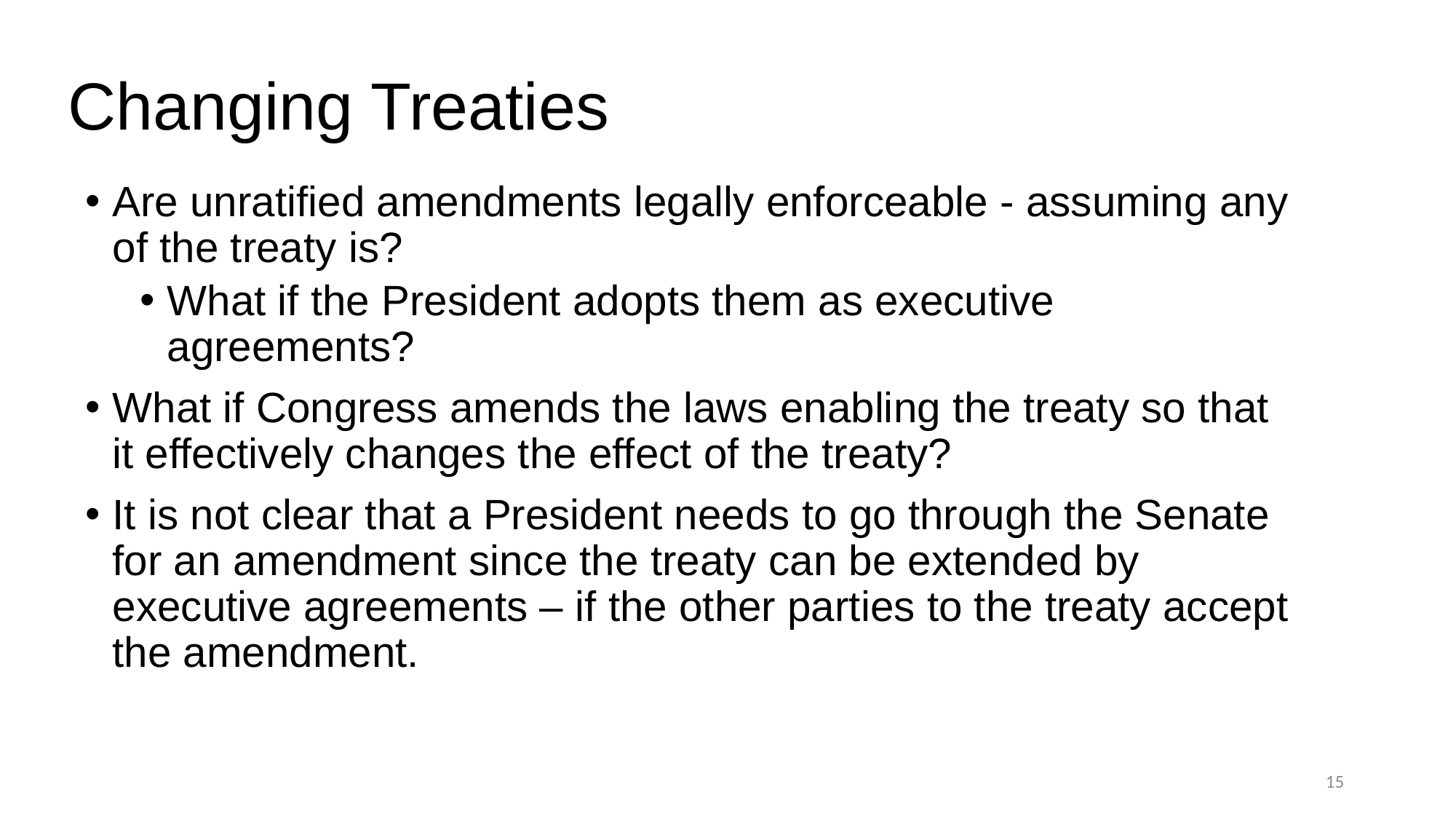

# Changing Treaties
Are unratified amendments legally enforceable - assuming any of the treaty is?
What if the President adopts them as executive agreements?
What if Congress amends the laws enabling the treaty so that it effectively changes the effect of the treaty?
It is not clear that a President needs to go through the Senate for an amendment since the treaty can be extended by executive agreements – if the other parties to the treaty accept the amendment.
15